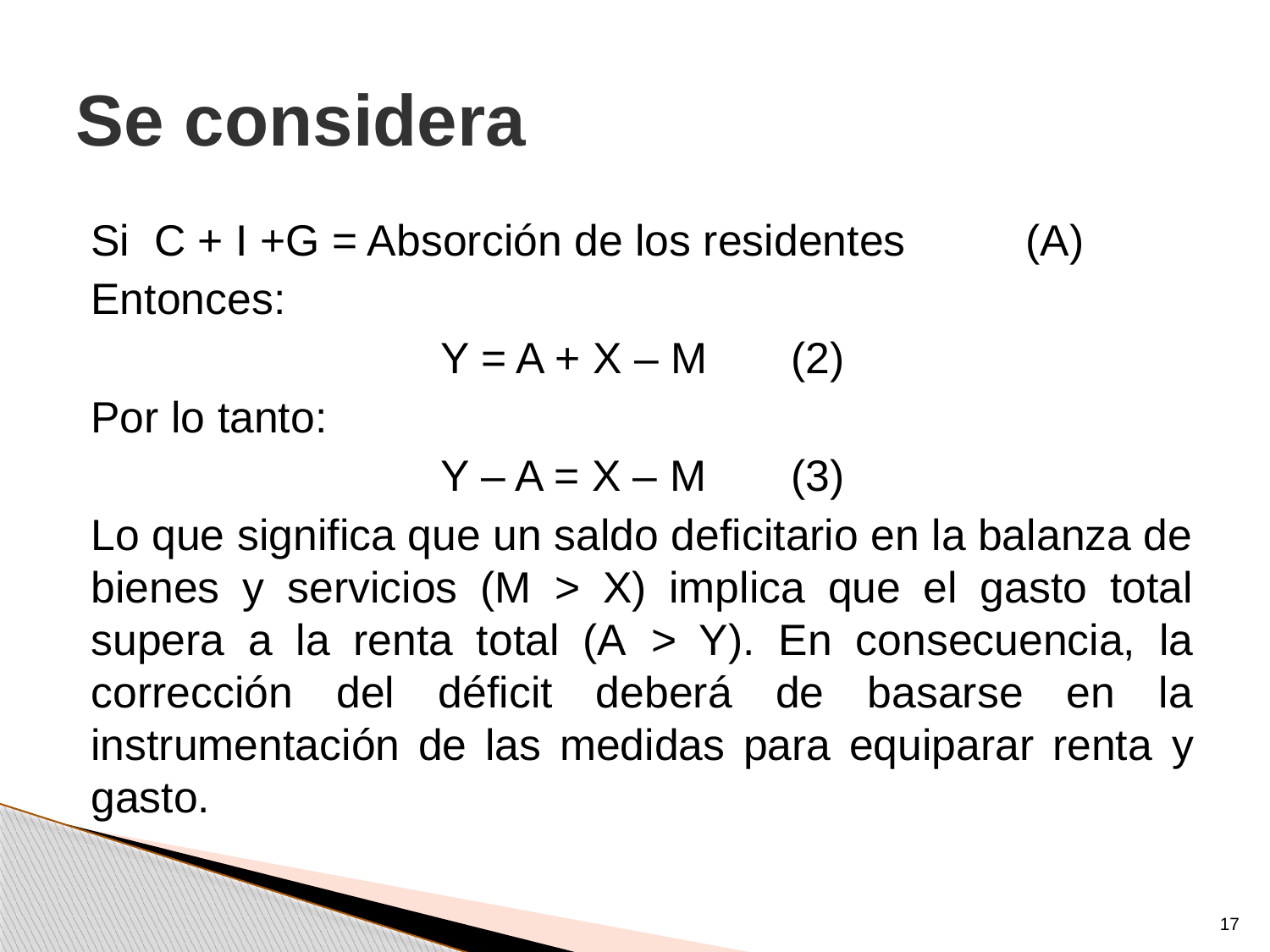

# Se considera
Si  C + I +G = Absorción de los residentes 	(A)
Entonces:
Y = A + X – M		(2)
Por lo tanto:
Y – A = X – M		(3)
Lo que significa que un saldo deficitario en la balanza de bienes y servicios (M > X) implica que el gasto total supera a la renta total (A > Y). En consecuencia, la corrección del déficit deberá de basarse en la instrumentación de las medidas para equiparar renta y gasto.

17